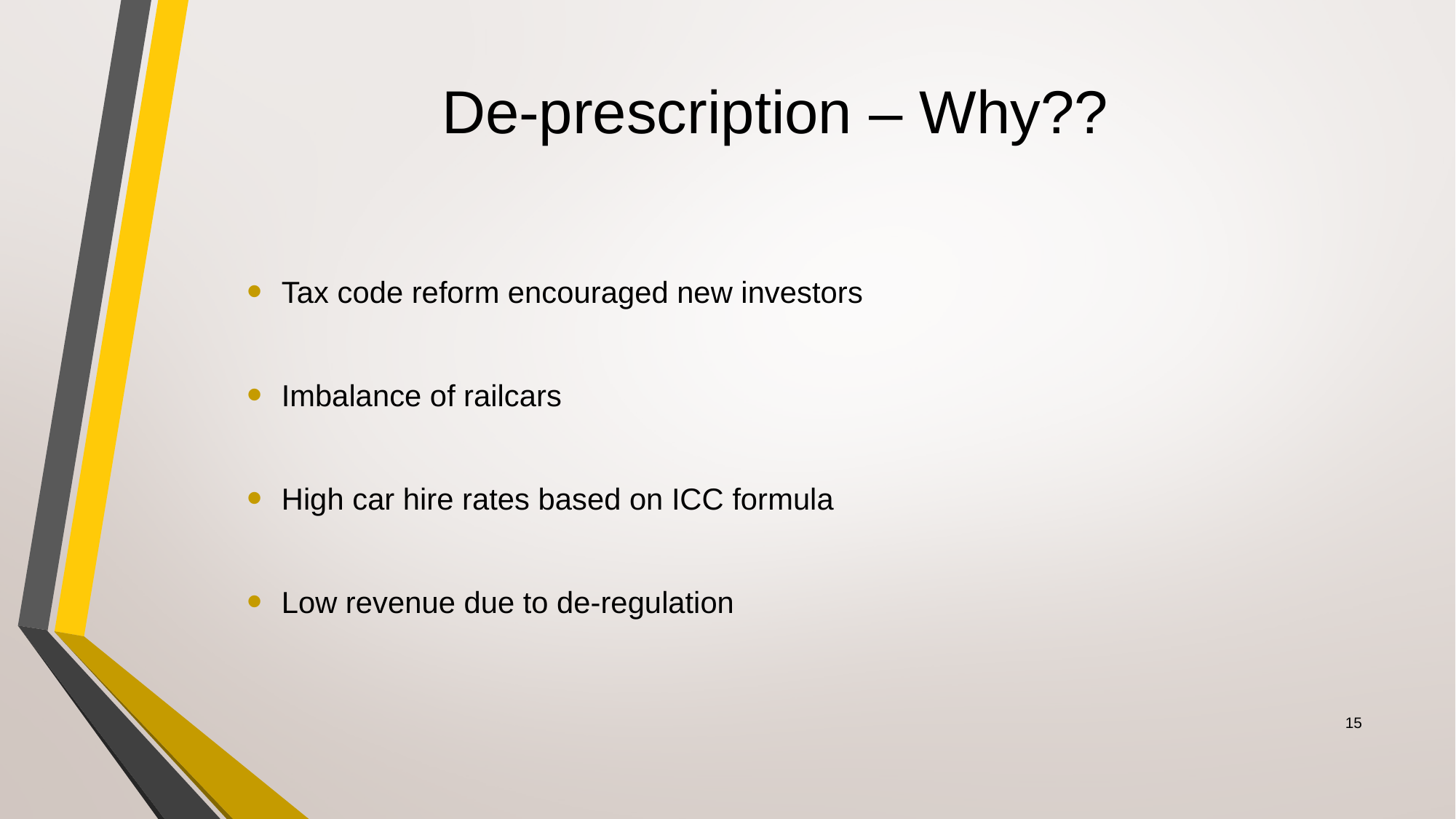

# De-prescription – Why??
Tax code reform encouraged new investors

Imbalance of railcars

High car hire rates based on ICC formula

Low revenue due to de-regulation

15